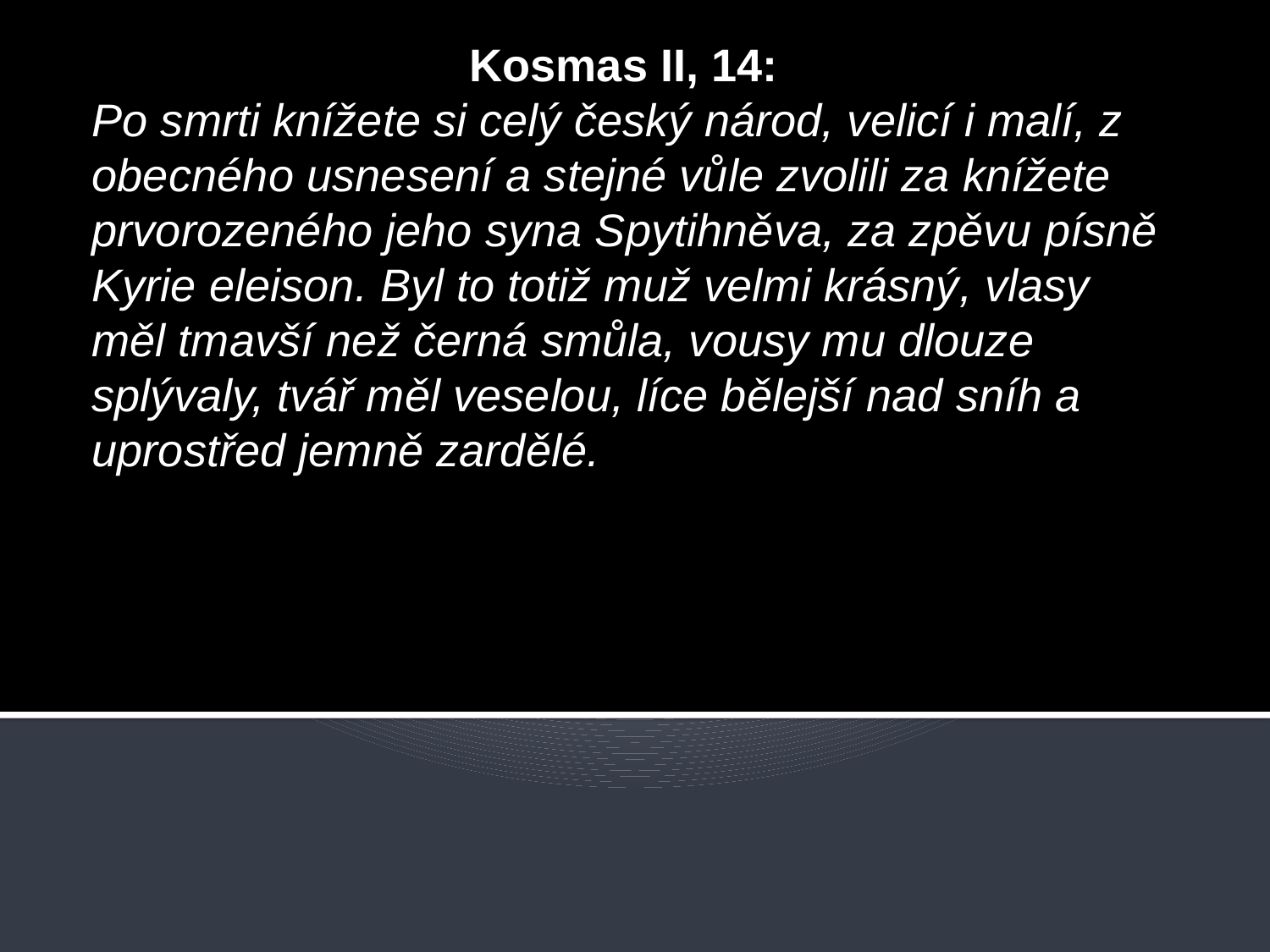

Kosmas II, 14:
Po smrti knížete si celý český národ, velicí i malí, z obecného usnesení a stejné vůle zvolili za knížete prvorozeného jeho syna Spytihněva, za zpěvu písně Kyrie eleison. Byl to totiž muž velmi krásný, vlasy měl tmavší než černá smůla, vousy mu dlouze splývaly, tvář měl veselou, líce bělejší nad sníh a uprostřed jemně zardělé.